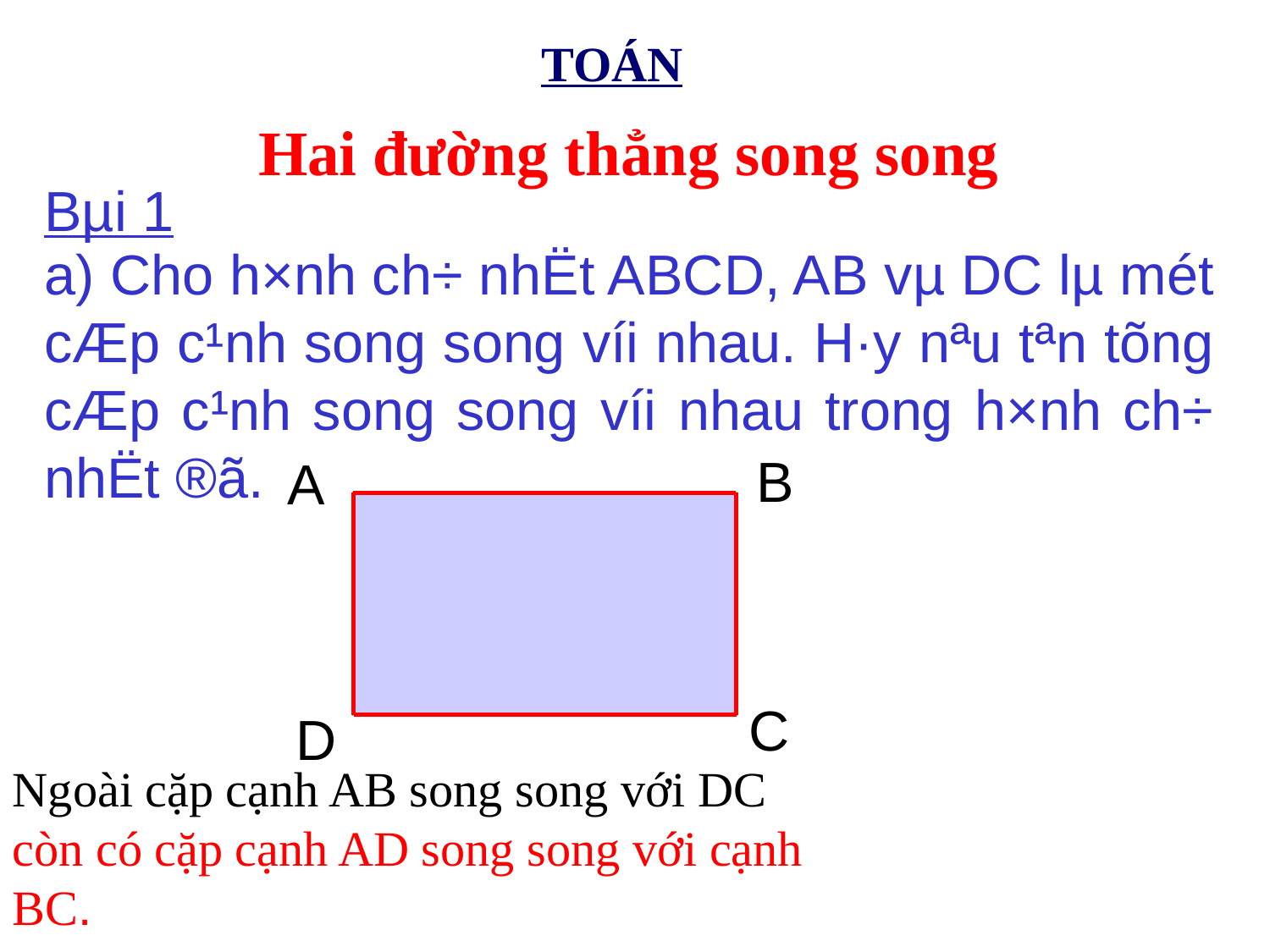

TOÁN
Hai đường thẳng song song
Bµi 1
a) Cho h×nh ch÷ nhËt ABCD, AB vµ DC lµ mét cÆp c¹nh song song víi nhau. H·y nªu tªn tõng cÆp c¹nh song song víi nhau trong h×nh ch÷ nhËt ®ã.
B
A

C
D
Ngoài cặp cạnh AB song song với DC còn có cặp cạnh AD song song với cạnh BC.